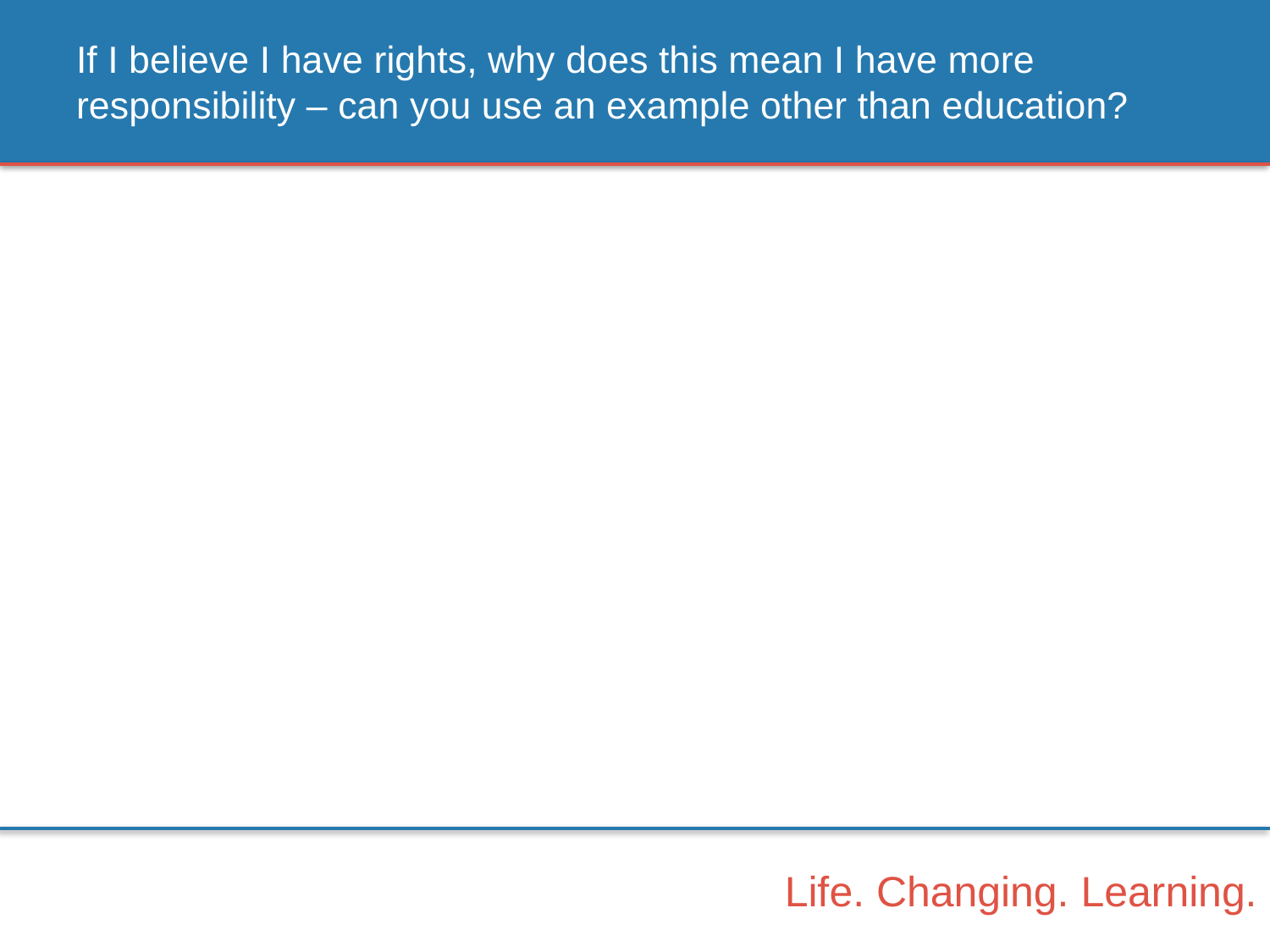

# If I believe I have rights, why does this mean I have more responsibility – can you use an example other than education?